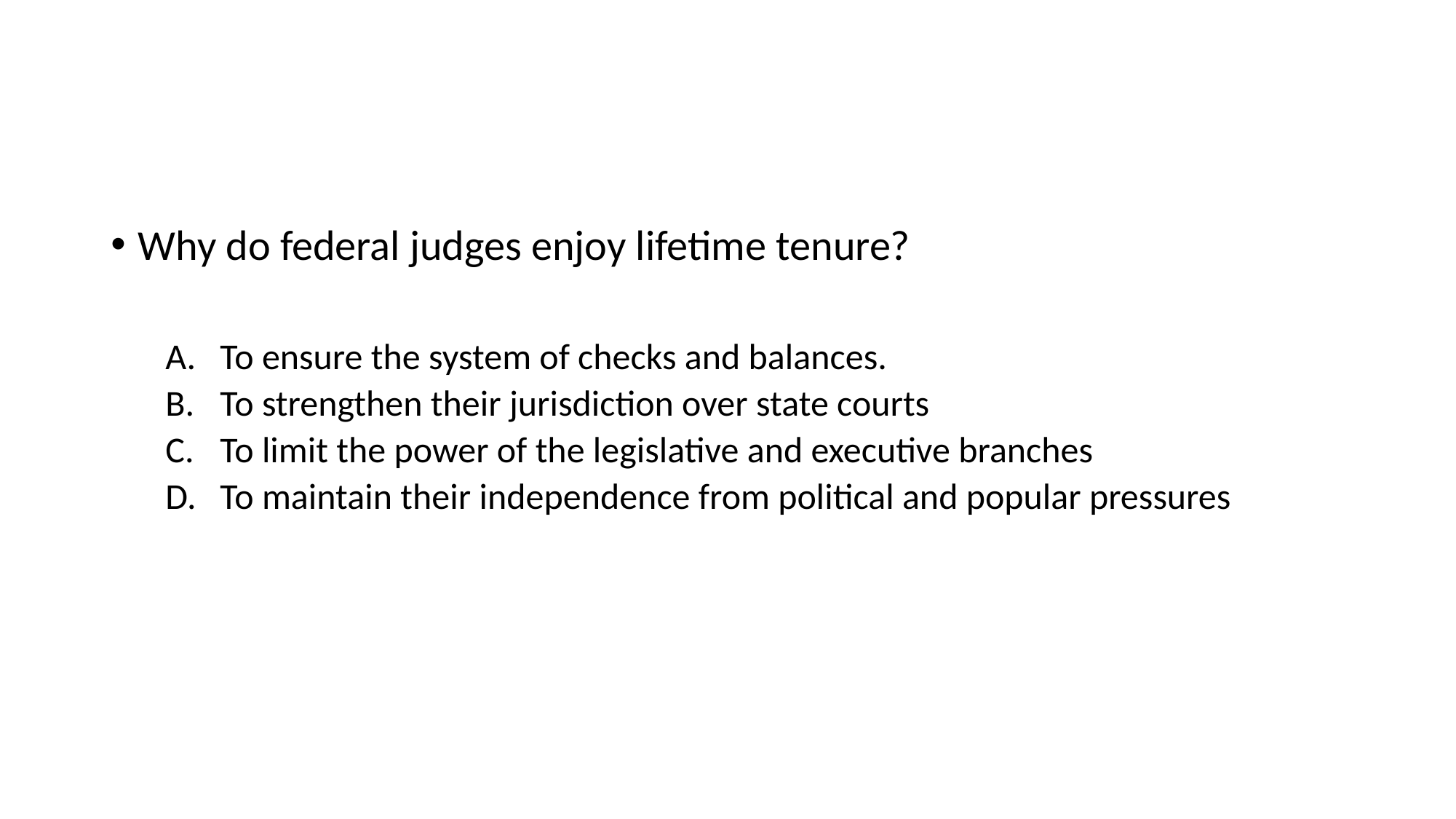

#
Why do federal judges enjoy lifetime tenure?

To ensure the system of checks and balances.
To strengthen their jurisdiction over state courts
To limit the power of the legislative and executive branches
To maintain their independence from political and popular pressures